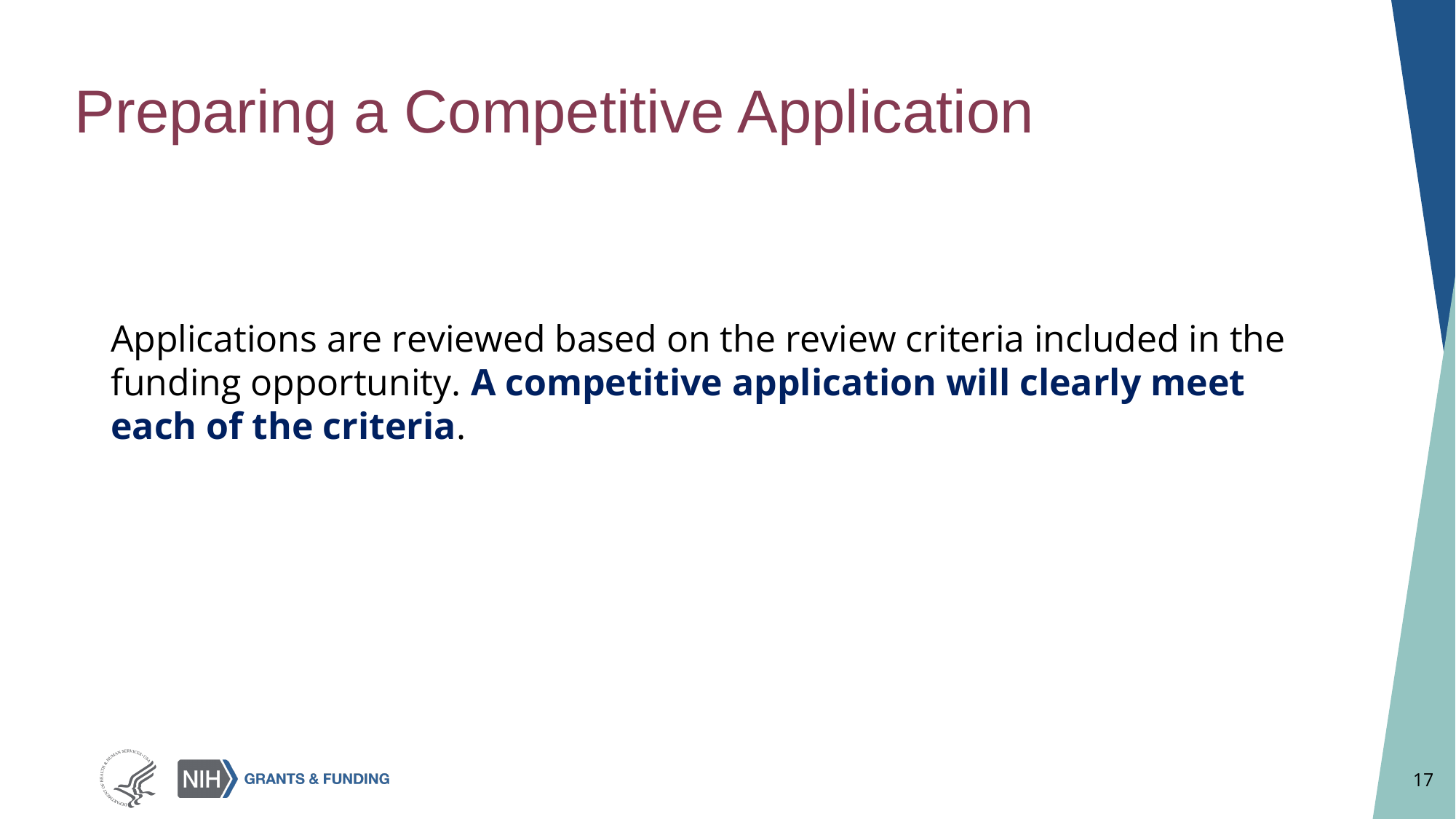

# Preparing a Competitive Application
Applications are reviewed based on the review criteria included in the funding opportunity. A competitive application will clearly meet each of the criteria.
17